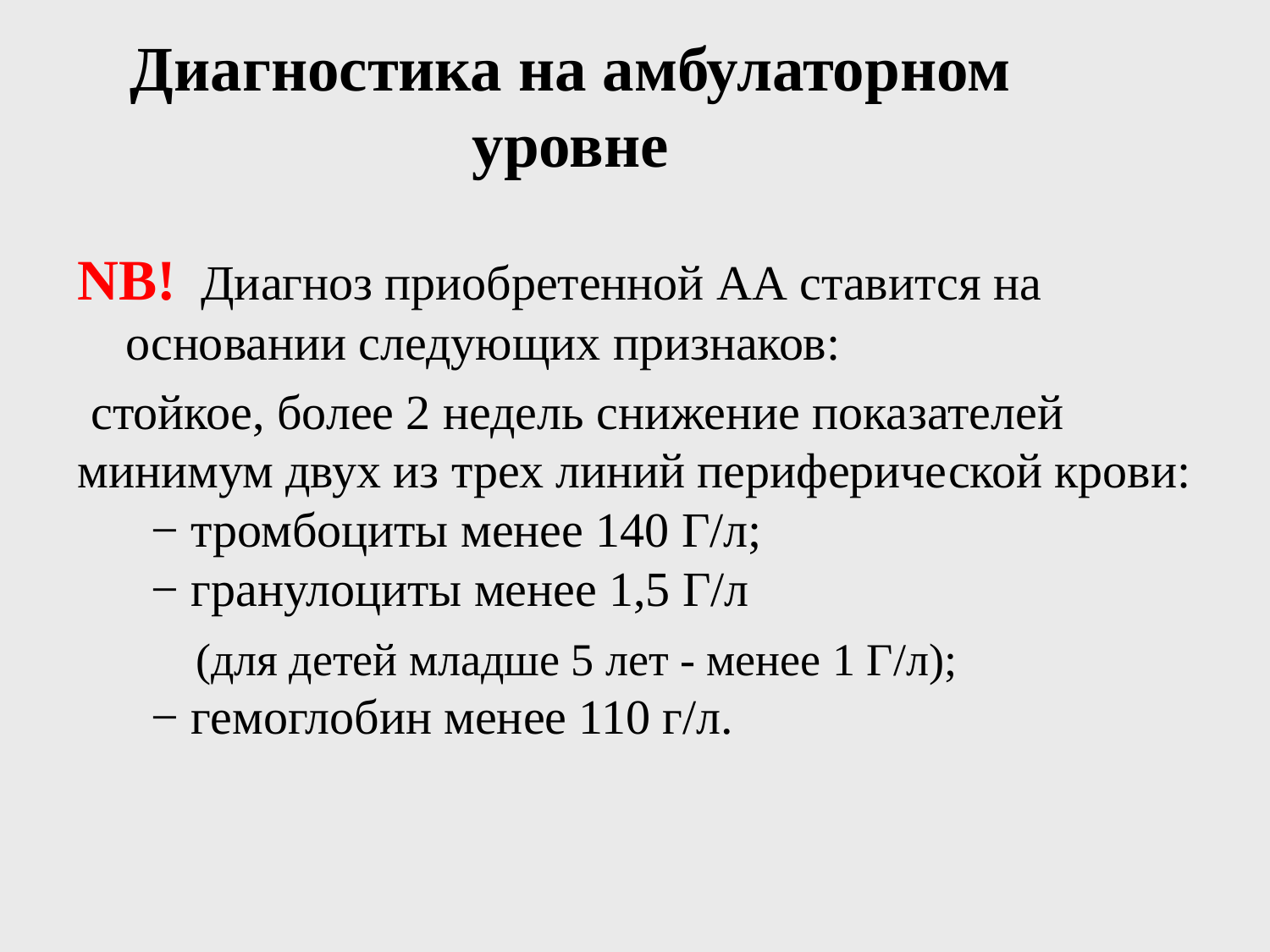

# Диагностика на амбулаторном уровне
NB!  Диагноз приобретенной АА ставится на основании следующих признаков:
 стойкое, более 2 недель снижение показателей минимум двух из трех линий периферической крови:
      − тромбоциты менее 140 Г/л;
      − гранулоциты менее 1,5 Г/л
	(для детей младше 5 лет - менее 1 Г/л);
      − гемоглобин менее 110 г/л.